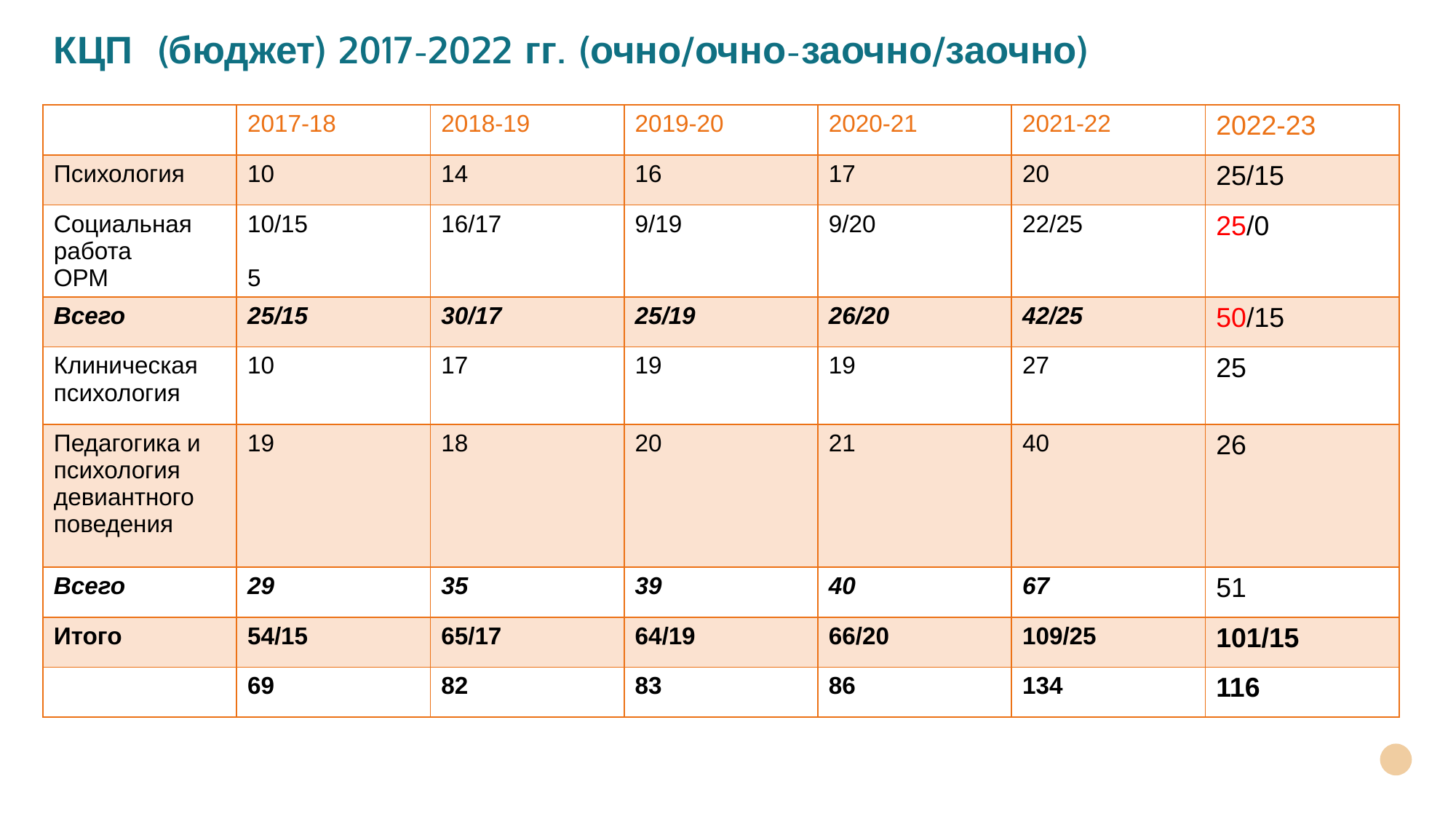

# КЦП  (бюджет) 2017-2022 гг. (очно/очно-заочно/заочно)
|  | 2017-18 | 2018-19 | 2019-20 | 2020-21 | 2021-22 | 2022-23 |
| --- | --- | --- | --- | --- | --- | --- |
| Психология | 10 | 14 | 16 | 17 | 20 | 25/15 |
| Социальная работа ОРМ | 10/15 5 | 16/17 | 9/19 | 9/20 | 22/25 | 25/0 |
| Всего | 25/15 | 30/17 | 25/19 | 26/20 | 42/25 | 50/15 |
| Клиническая психология | 10 | 17 | 19 | 19 | 27 | 25 |
| Педагогика и психология девиантного поведения | 19 | 18 | 20 | 21 | 40 | 26 |
| Всего | 29 | 35 | 39 | 40 | 67 | 51 |
| Итого | 54/15 | 65/17 | 64/19 | 66/20 | 109/25 | 101/15 |
|  | 69 | 82 | 83 | 86 | 134 | 116 |